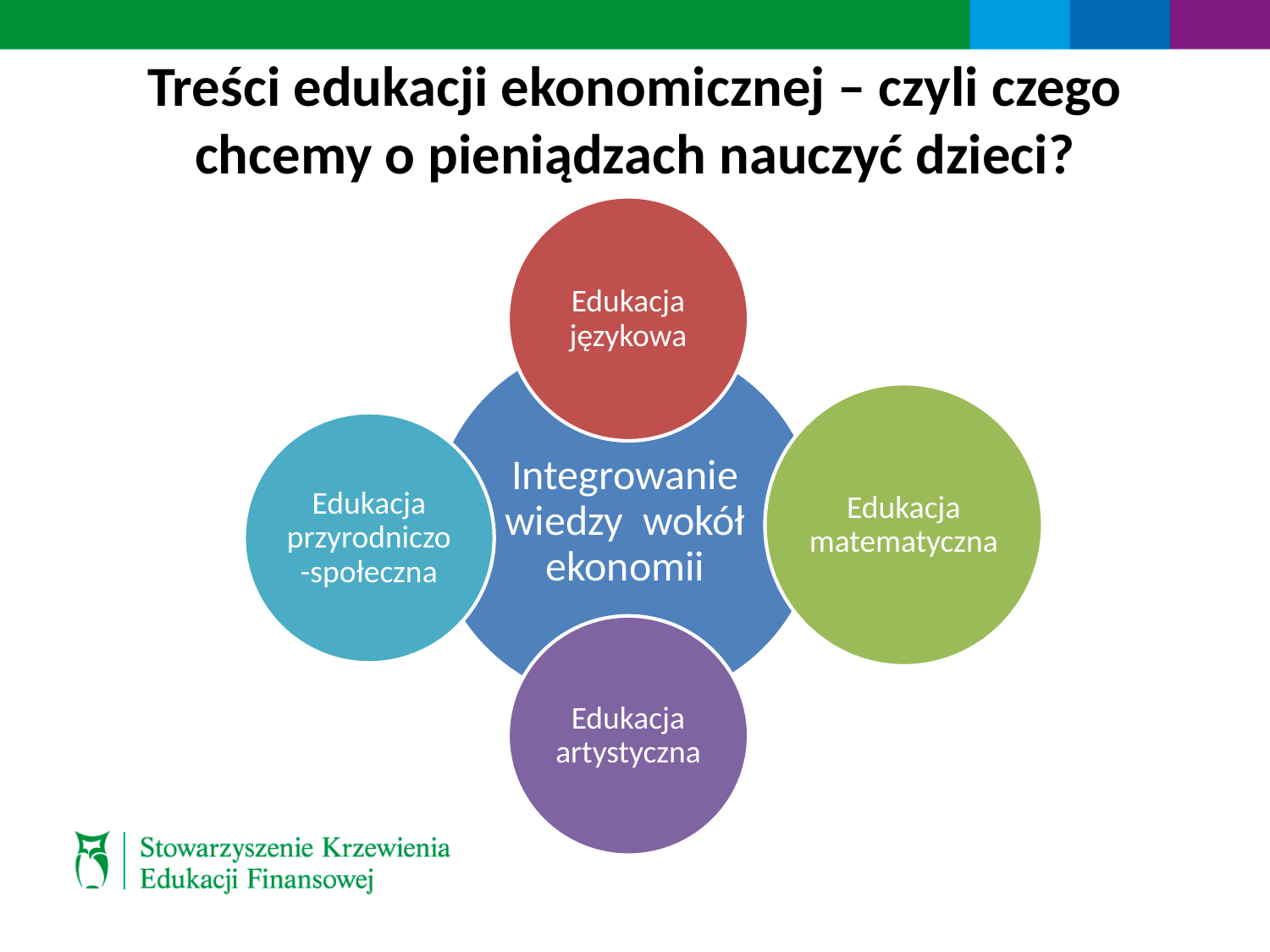

# Treści edukacji ekonomicznej – czyli czego chcemy o pieniądzach nauczyć dzieci?
Integrowanie wiedzy  wokół ekonomii

Edukacja językowa

Edukacja matematyczna

Edukacja artystyczna

Edukacja przyrodniczo-społeczna